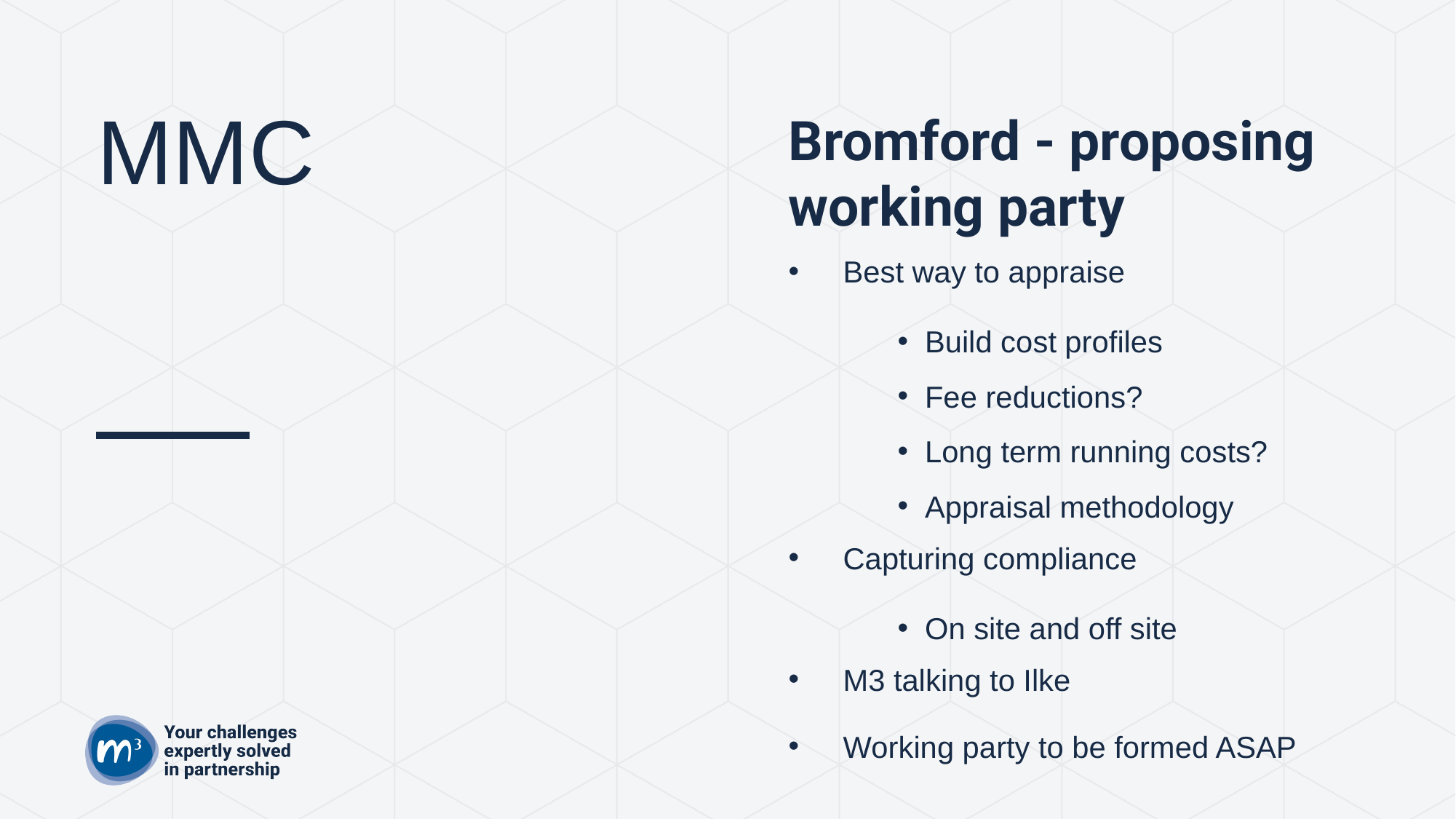

# MMC
Bromford - proposing working party
Best way to appraise
Build cost profiles
Fee reductions?
Long term running costs?
Appraisal methodology
Capturing compliance
On site and off site
M3 talking to Ilke
Working party to be formed ASAP